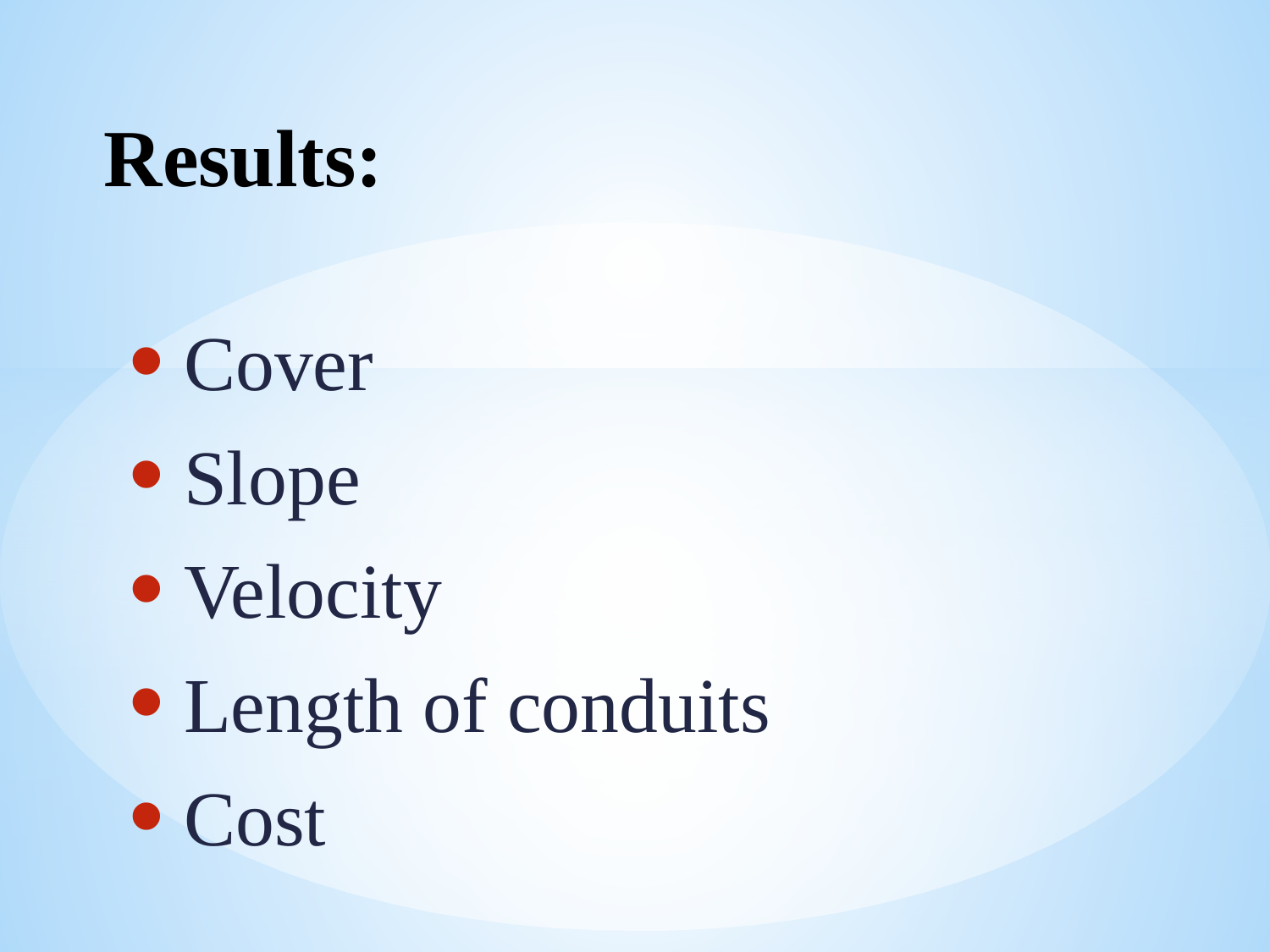

# Results:
 Cover
 Slope
 Velocity
 Length of conduits
 Cost